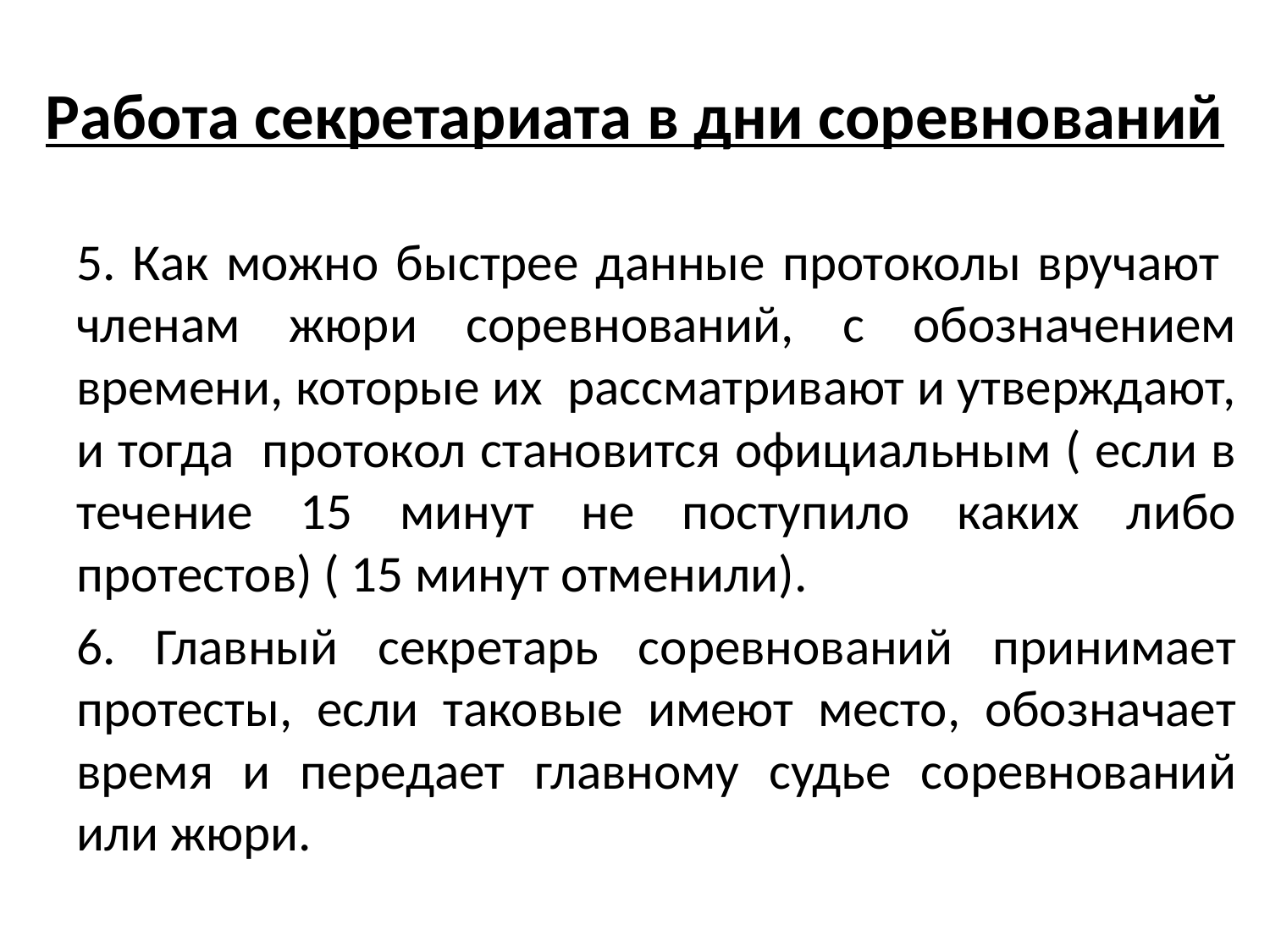

# Работа секретариата в дни соревнований
	5. Как можно быстрее данные протоколы вручают  членам жюри соревнований, с обозначением времени, которые их  рассматривают и утверждают, и тогда  протокол становится официальным ( если в течение 15 минут не поступило каких либо протестов) ( 15 минут отменили).
	6. Главный секретарь соревнований принимает протесты, если таковые имеют место, обозначает время и передает главному судье соревнований или жюри.